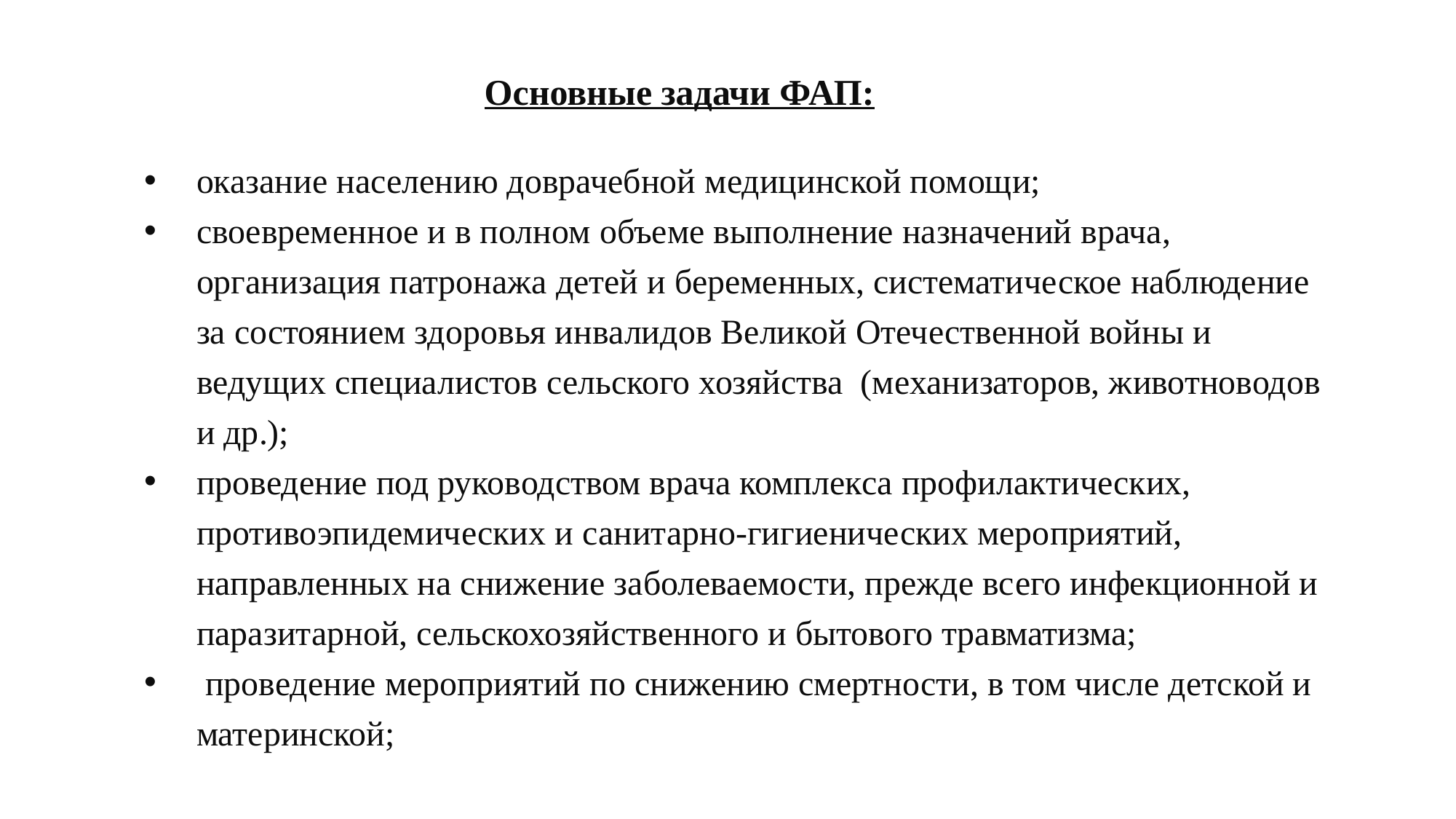

# Основные задачи ФАП:
оказание населению доврачебной медицинской помощи;
своевременное и в полном объеме выполнение назначений врача, организация патронажа детей и беременных, систематическое наблюдение за состоянием здоровья инвалидов Великой Отечественной войны и ведущих специалистов сельского хозяйства  (механизаторов, животноводов и др.);
проведение под руководством врача комплекса профилактических, противоэпидемических и санитарно-гигиенических мероприятий, направленных на снижение заболеваемости, прежде всего инфекционной и паразитарной, сельскохозяйственного и бытового травматизма;
 проведение мероприятий по снижению смертности, в том числе детской и материнской;